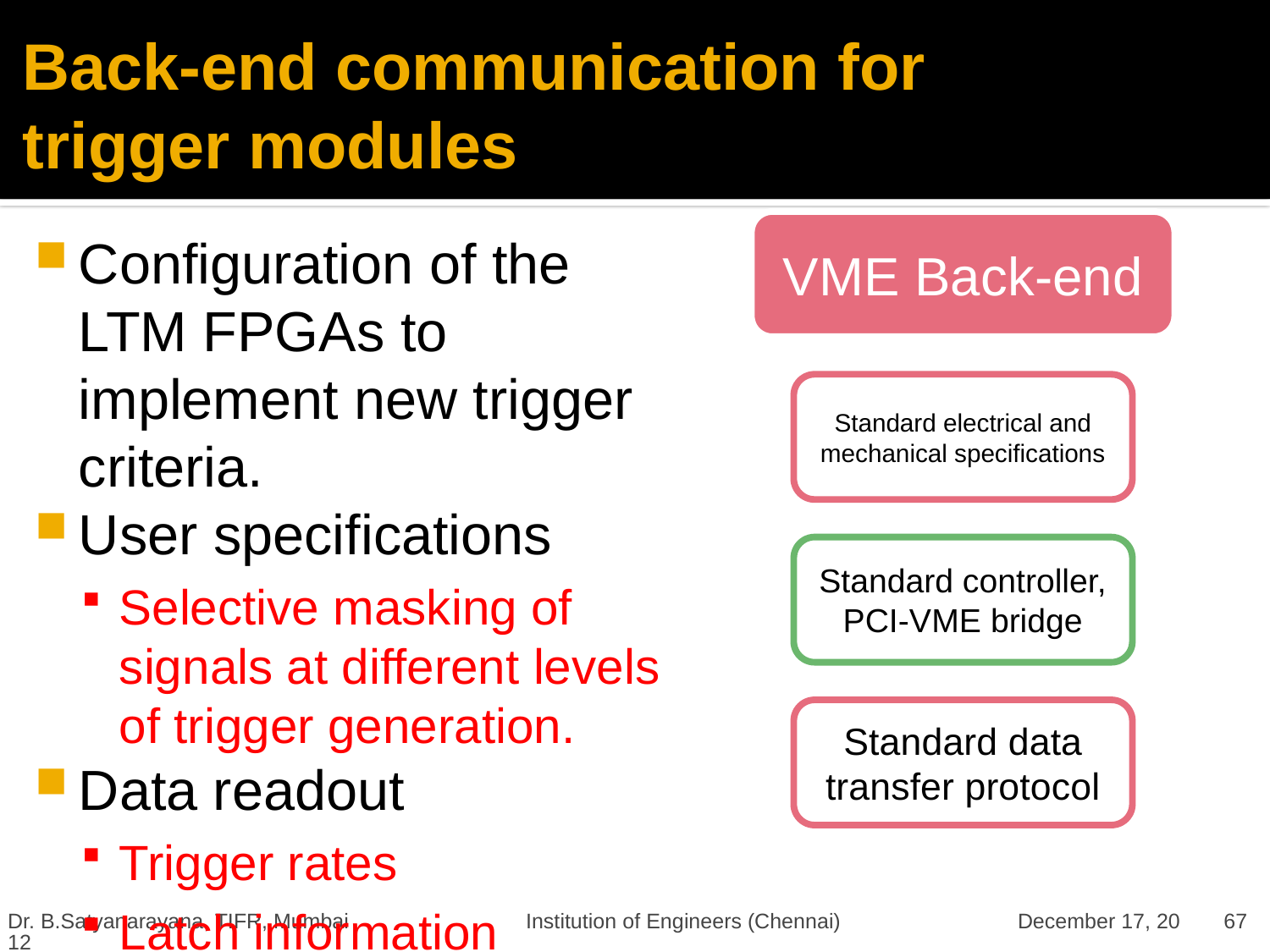

# Back-end communication for trigger modules
VME Back-end
Standard electrical and mechanical specifications
Standard data transfer protocol
Standard controller, PCI-VME bridge
Configuration of the LTM FPGAs to implement new trigger criteria.
User specifications
Selective masking of signals at different levels of trigger generation.
Data readout
Trigger rates
Latch information
Dr. B.Satyanarayana, TIFR, Mumbai                              Institution of Engineers (Chennai)                              December 17, 2012
67